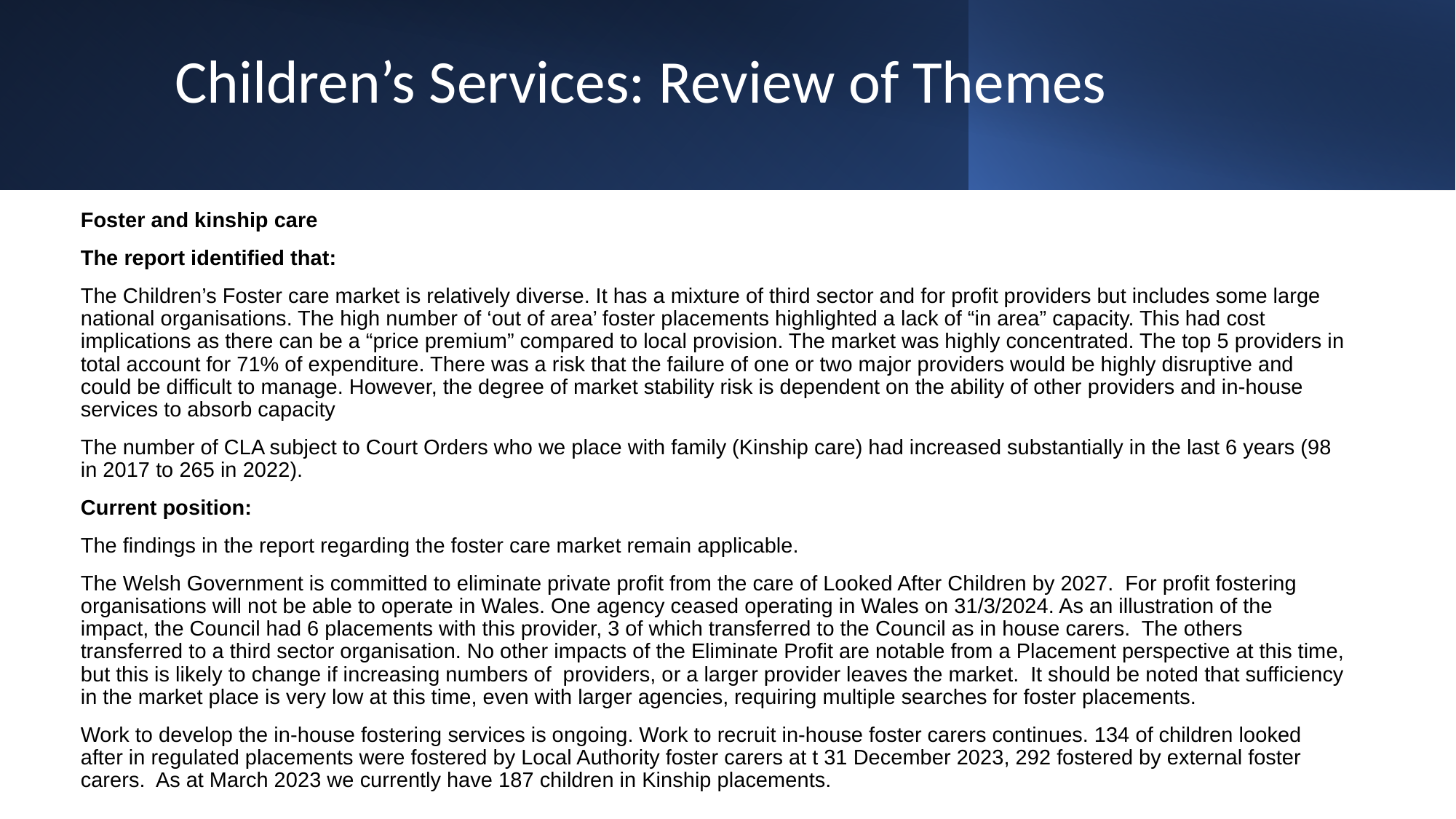

# Children’s Services: Review of Themes
Foster and kinship care
The report identified that:
The Children’s Foster care market is relatively diverse. It has a mixture of third sector and for profit providers but includes some large national organisations. The high number of ‘out of area’ foster placements highlighted a lack of “in area” capacity. This had cost implications as there can be a “price premium” compared to local provision. The market was highly concentrated. The top 5 providers in total account for 71% of expenditure. There was a risk that the failure of one or two major providers would be highly disruptive and could be difficult to manage. However, the degree of market stability risk is dependent on the ability of other providers and in-house services to absorb capacity
The number of CLA subject to Court Orders who we place with family (Kinship care) had increased substantially in the last 6 years (98 in 2017 to 265 in 2022).
Current position:
The findings in the report regarding the foster care market remain applicable.
The Welsh Government is committed to eliminate private profit from the care of Looked After Children by 2027.  For profit fostering organisations will not be able to operate in Wales. One agency ceased operating in Wales on 31/3/2024. As an illustration of the impact, the Council had 6 placements with this provider, 3 of which transferred to the Council as in house carers.  The others transferred to a third sector organisation. No other impacts of the Eliminate Profit are notable from a Placement perspective at this time, but this is likely to change if increasing numbers of  providers, or a larger provider leaves the market.  It should be noted that sufficiency in the market place is very low at this time, even with larger agencies, requiring multiple searches for foster placements.
Work to develop the in-house fostering services is ongoing. Work to recruit in-house foster carers continues. 134 of children looked after in regulated placements were fostered by Local Authority foster carers at t 31 December 2023, 292 fostered by external foster carers.  As at March 2023 we currently have 187 children in Kinship placements.